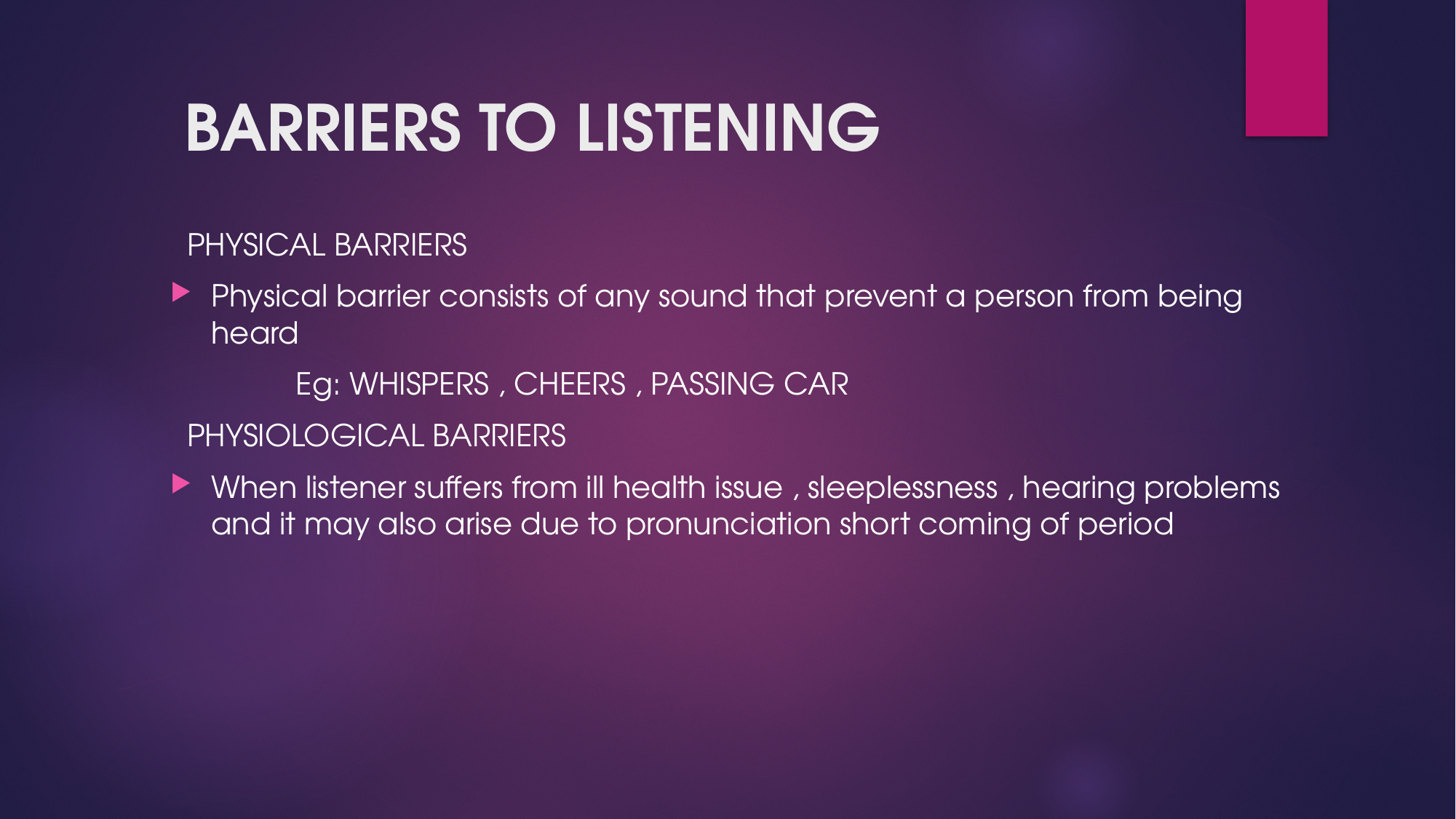

# BARRIERS TO LISTENING
  PHYSICAL BARRIERS
Physical barrier consists of any sound that prevent a person from being heard
               Eg: WHISPERS , CHEERS , PASSING CAR
  PHYSIOLOGICAL BARRIERS
When listener suffers from ill health issue , sleeplessness , hearing problems and it may also arise due to pronunciation short coming of period